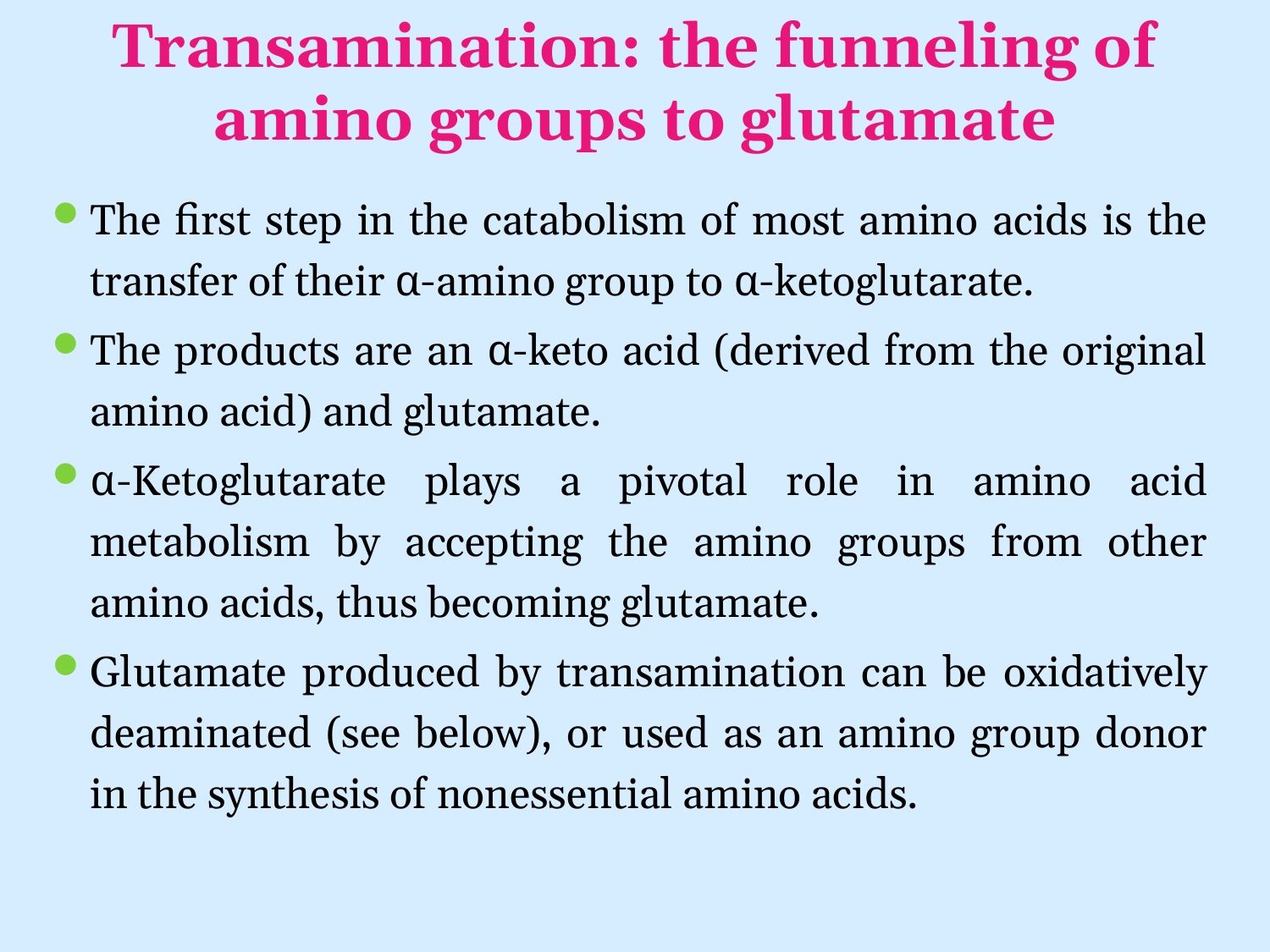

# Transamination: the funneling of amino groups to glutamate
The first step in the catabolism of most amino acids is the transfer of their α-amino group to α-ketoglutarate.
The products are an α-keto acid (derived from the original amino acid) and glutamate.
α-Ketoglutarate plays a pivotal role in amino acid metabolism by accepting the amino groups from other amino acids, thus becoming glutamate.
Glutamate produced by transamination can be oxidatively deaminated (see below), or used as an amino group donor in the synthesis of nonessential amino acids.